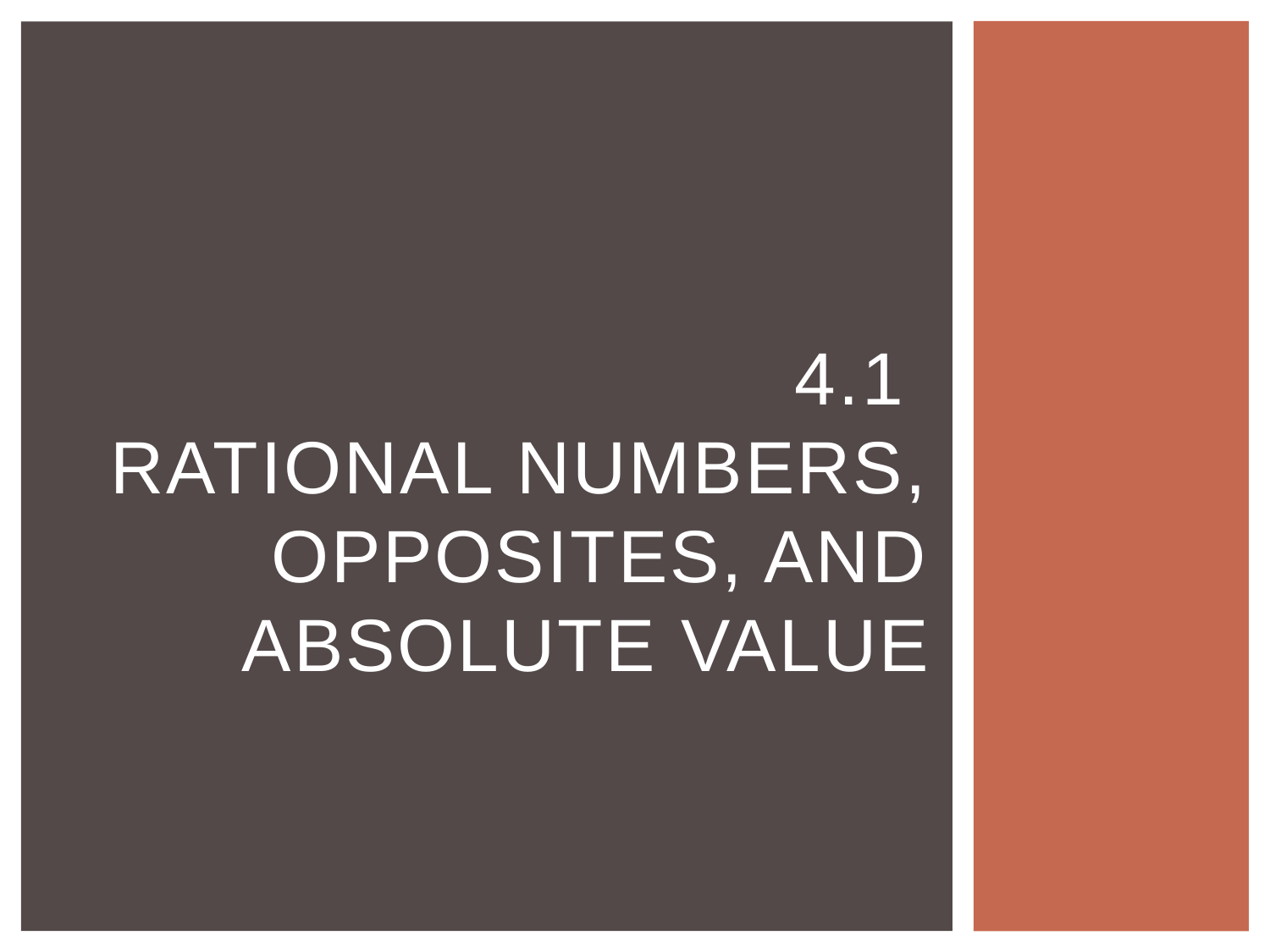

# 4.1 Rational numbers, opposites, and absolute value